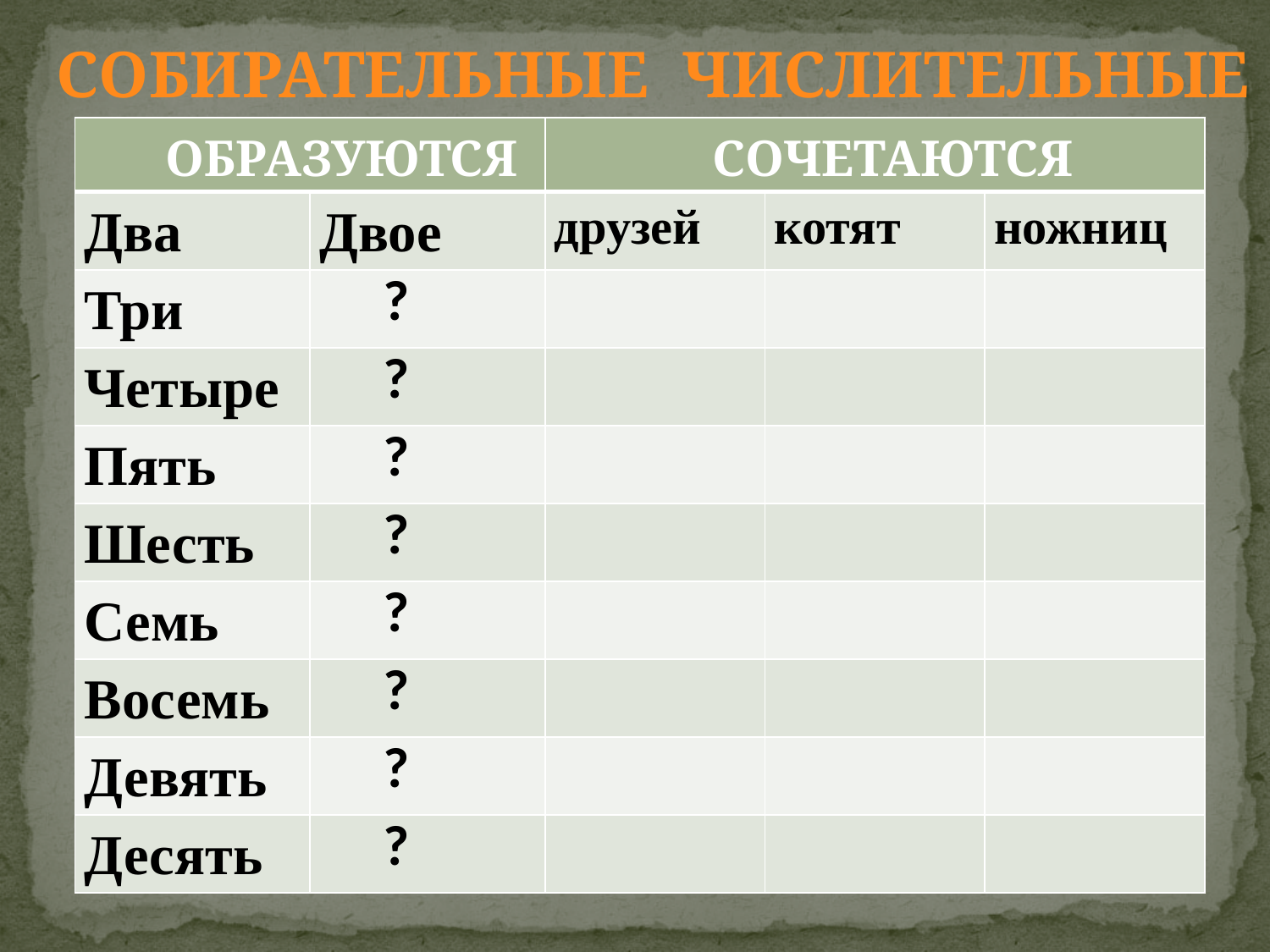

СОБИРАТЕЛЬНЫЕ  ЧИСЛИТЕЛЬНЫЕ
| ОБРАЗУЮТСЯ |  | СОЧЕТАЮТСЯ |  |  |
| --- | --- | --- | --- | --- |
| Два | Двое | друзей | котят | ножниц |
| Три | ? |  |  |  |
| Четыре | ? |  |  |  |
| Пять | ? |  |  |  |
| Шесть | ? |  |  |  |
| Семь | ? |  |  |  |
| Восемь | ? |  |  |  |
| Девять | ? |  |  |  |
| Десять | ? |  |  |  |